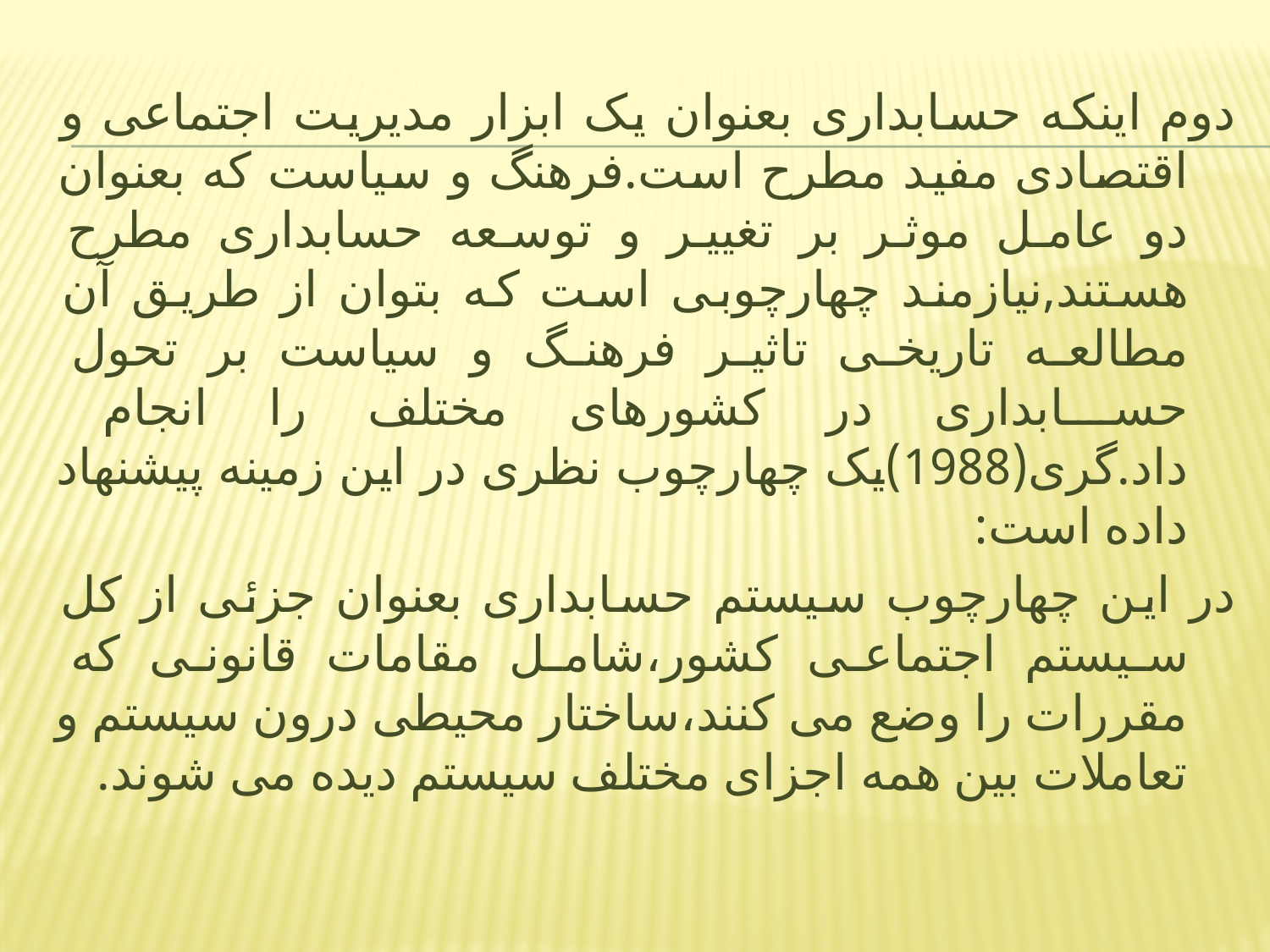

#
دوم اینکه حسابداری بعنوان یک ابزار مدیریت اجتماعی و اقتصادی مفید مطرح است.فرهنگ و سیاست که بعنوان دو عامل موثر بر تغییر و توسعه حسابداری مطرح هستند,نیازمند چهارچوبی است که بتوان از طریق آن مطالعه تاریخی تاثیر فرهنگ و سیاست بر تحول حسابداری در کشورهای مختلف را انجام داد.گری(1988)یک چهارچوب نظری در این زمینه پیشنهاد داده است:
در این چهارچوب سیستم حسابداری بعنوان جزئی از کل سیستم اجتماعی کشور،شامل مقامات قانونی که مقررات را وضع می کنند،ساختار محیطی درون سیستم و تعاملات بین همه اجزای مختلف سیستم دیده می شوند.